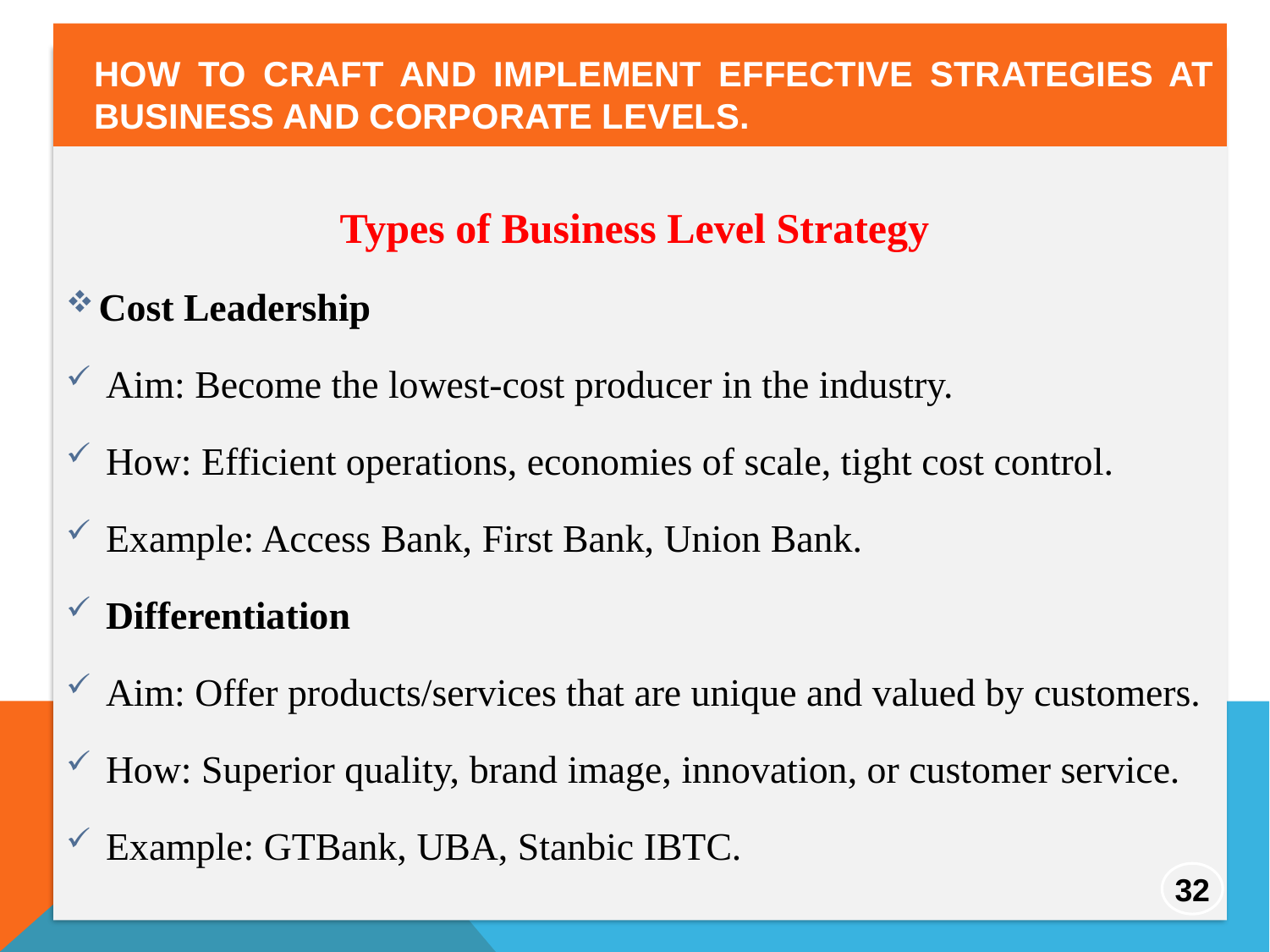

How to craft and implement effective strategies at business and corporate levels.

Types of Business Level Strategy
Cost Leadership
Aim: Become the lowest-cost producer in the industry.
How: Efficient operations, economies of scale, tight cost control.
Example: Access Bank, First Bank, Union Bank.
Differentiation
Aim: Offer products/services that are unique and valued by customers.
How: Superior quality, brand image, innovation, or customer service.
Example: GTBank, UBA, Stanbic IBTC.
32